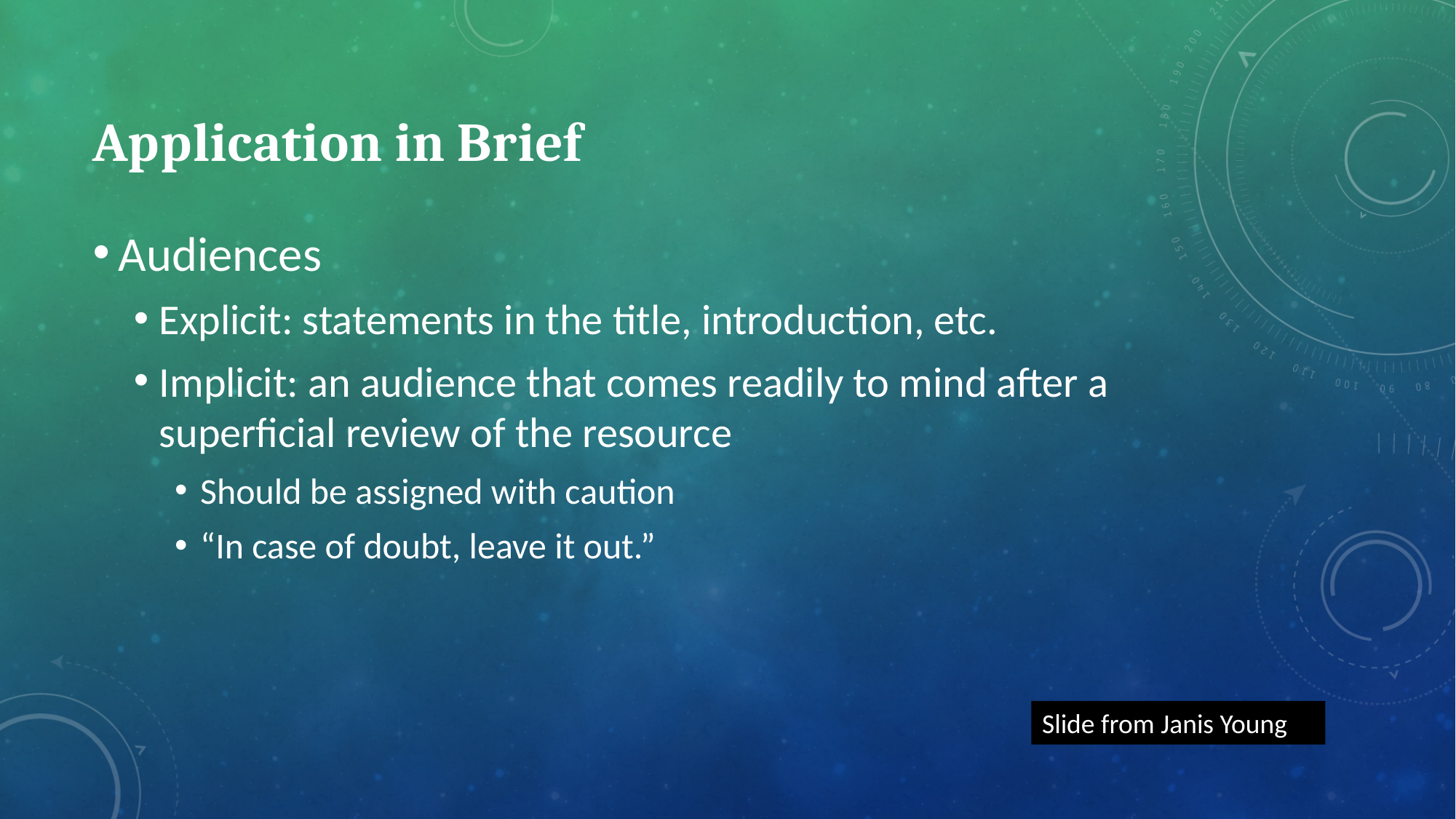

# Application in Brief
Audiences
Explicit: statements in the title, introduction, etc.
Implicit: an audience that comes readily to mind after a superficial review of the resource
Should be assigned with caution
“In case of doubt, leave it out.”

Slide from Janis Young
61